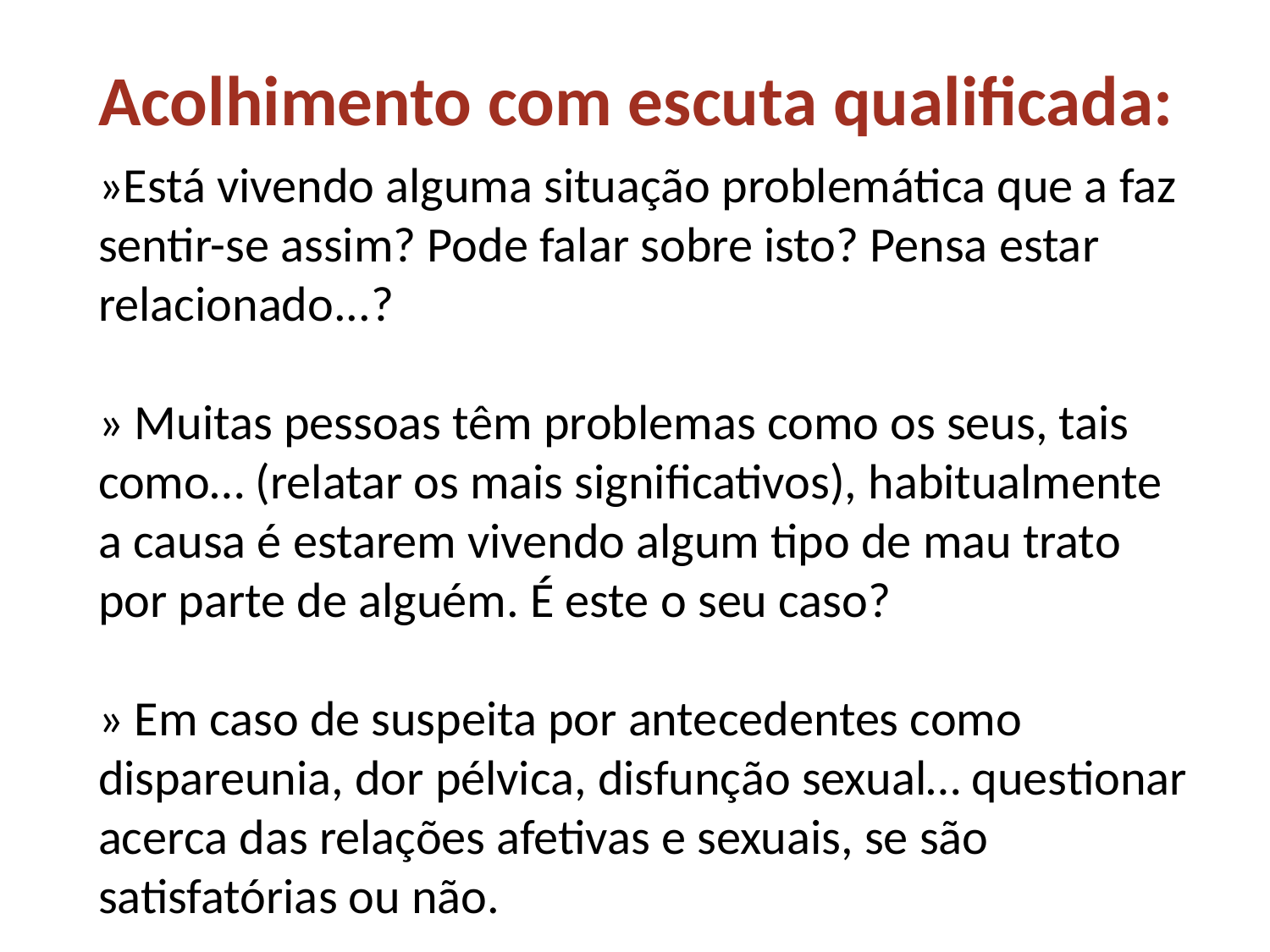

Acolhimento com escuta qualificada:
»Está vivendo alguma situação problemática que a faz sentir-se assim? Pode falar sobre isto? Pensa estar relacionado...?

» Muitas pessoas têm problemas como os seus, tais como… (relatar os mais significativos), habitualmente a causa é estarem vivendo algum tipo de mau trato por parte de alguém. É este o seu caso?

» Em caso de suspeita por antecedentes como dispareunia, dor pélvica, disfunção sexual… questionar acerca das relações afetivas e sexuais, se são satisfatórias ou não.